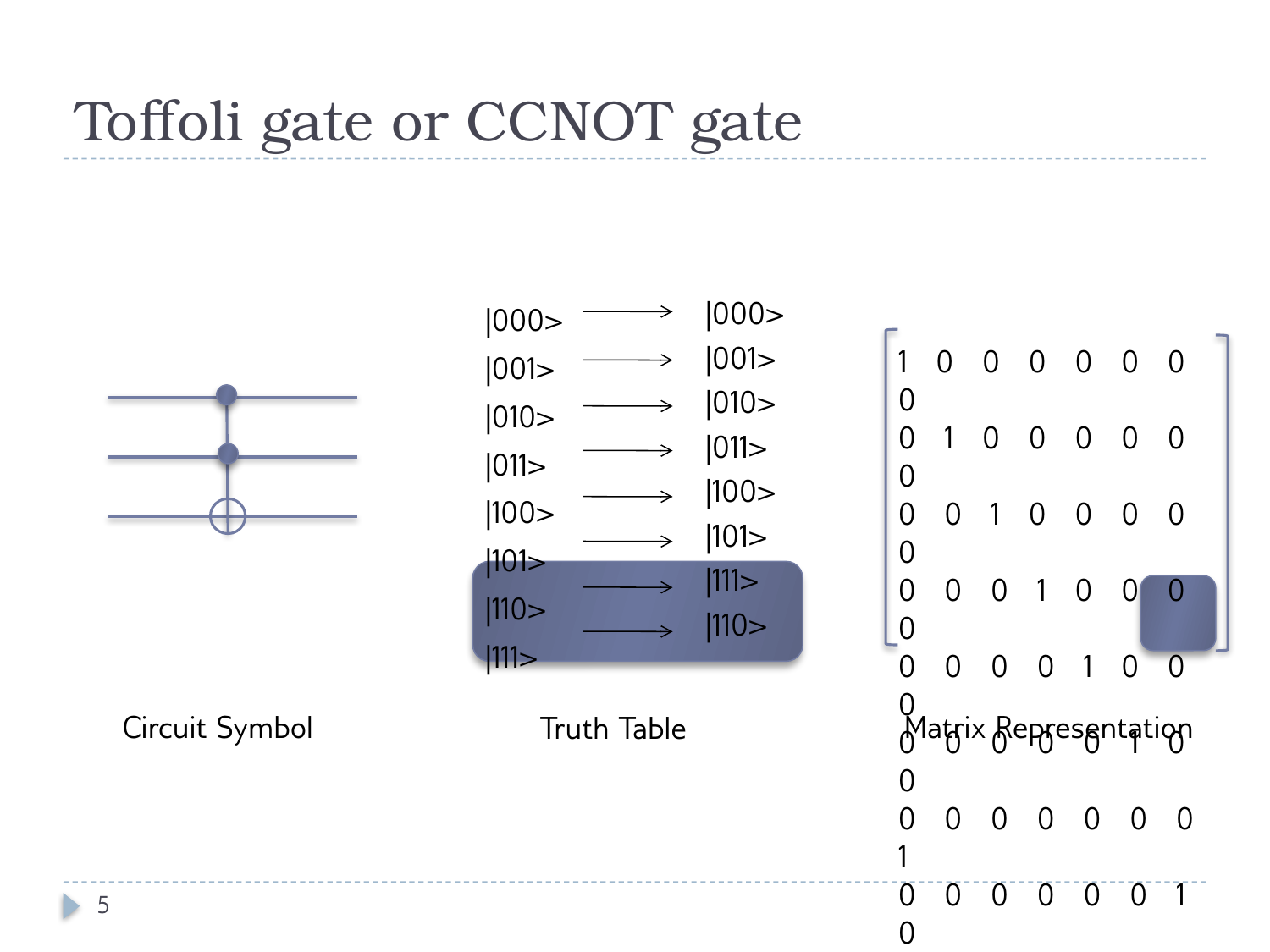

# Toffoli gate or CCNOT gate
|000>
|001>
|010>
|011>
|100>
|101>
|111>
|110>
|000>
|001>
|010>
|011>
|100>
|101>
|110>
|111>

1   0   0   0   0   0   0   0
0   1   0   0   0   0   0   0
0   0   1   0   0   0   0   0
0   0   0   1   0   0   0   0
0   0   0   0   1   0   0   0
0   0   0   0   0   1   0   0
0   0   0   0   0   0   0   1
0   0   0   0   0   0   1   0

Circuit Symbol
Matrix Representation
Truth Table
5